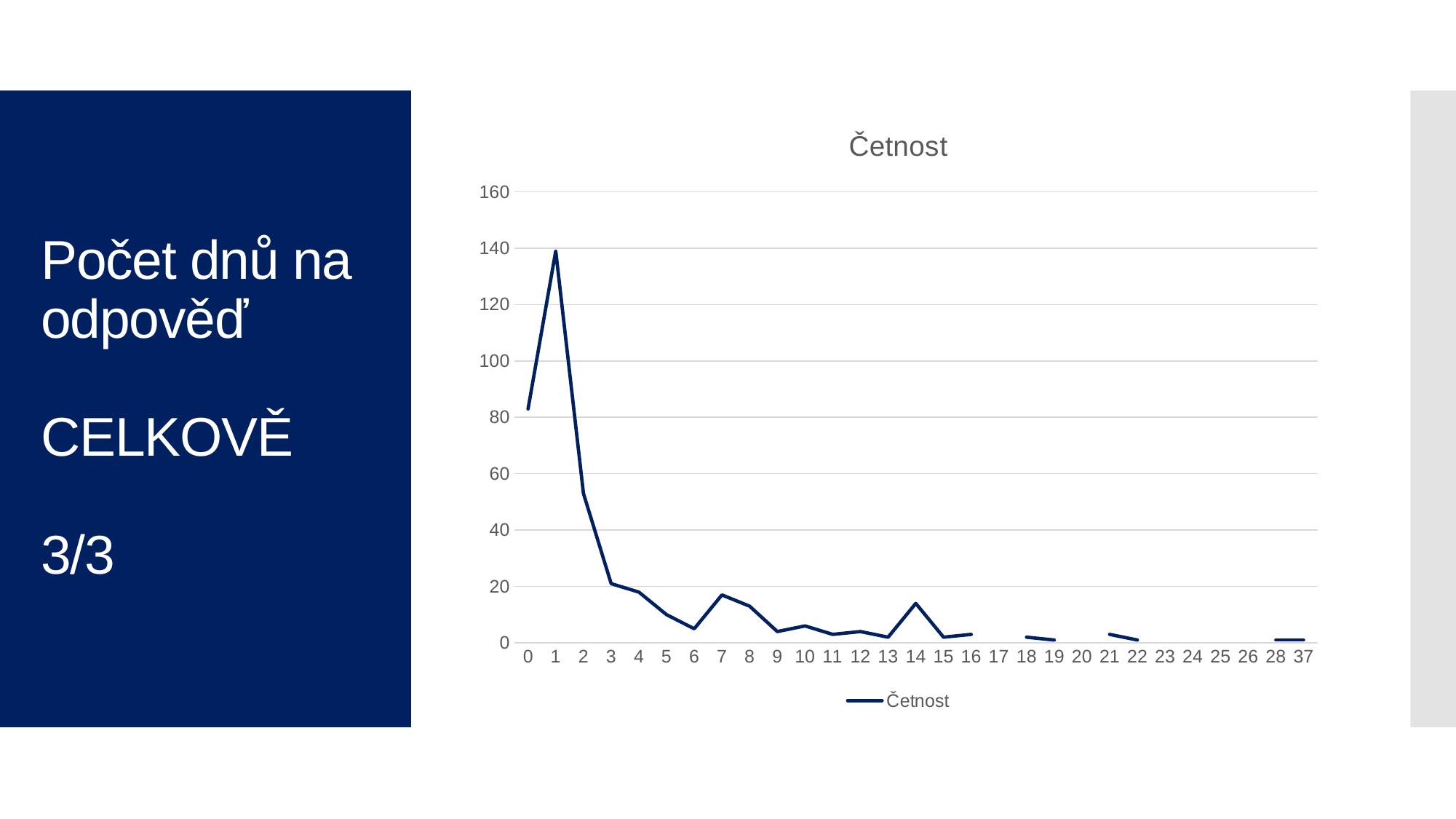

### Chart:

| Category | Četnost |
|---|---|
| 0 | 83.0 |
| 1 | 139.0 |
| 2 | 53.0 |
| 3 | 21.0 |
| 4 | 18.0 |
| 5 | 10.0 |
| 6 | 5.0 |
| 7 | 17.0 |
| 8 | 13.0 |
| 9 | 4.0 |
| 10 | 6.0 |
| 11 | 3.0 |
| 12 | 4.0 |
| 13 | 2.0 |
| 14 | 14.0 |
| 15 | 2.0 |
| 16 | 3.0 |
| 17 | None |
| 18 | 2.0 |
| 19 | 1.0 |
| 20 | None |
| 21 | 3.0 |
| 22 | 1.0 |
| 23 | None |
| 24 | None |
| 25 | 1.0 |
| 26 | None |
| 28 | 1.0 |
| 37 | 1.0 |
# Počet dnů na odpověď
CELKOVĚ
3/3